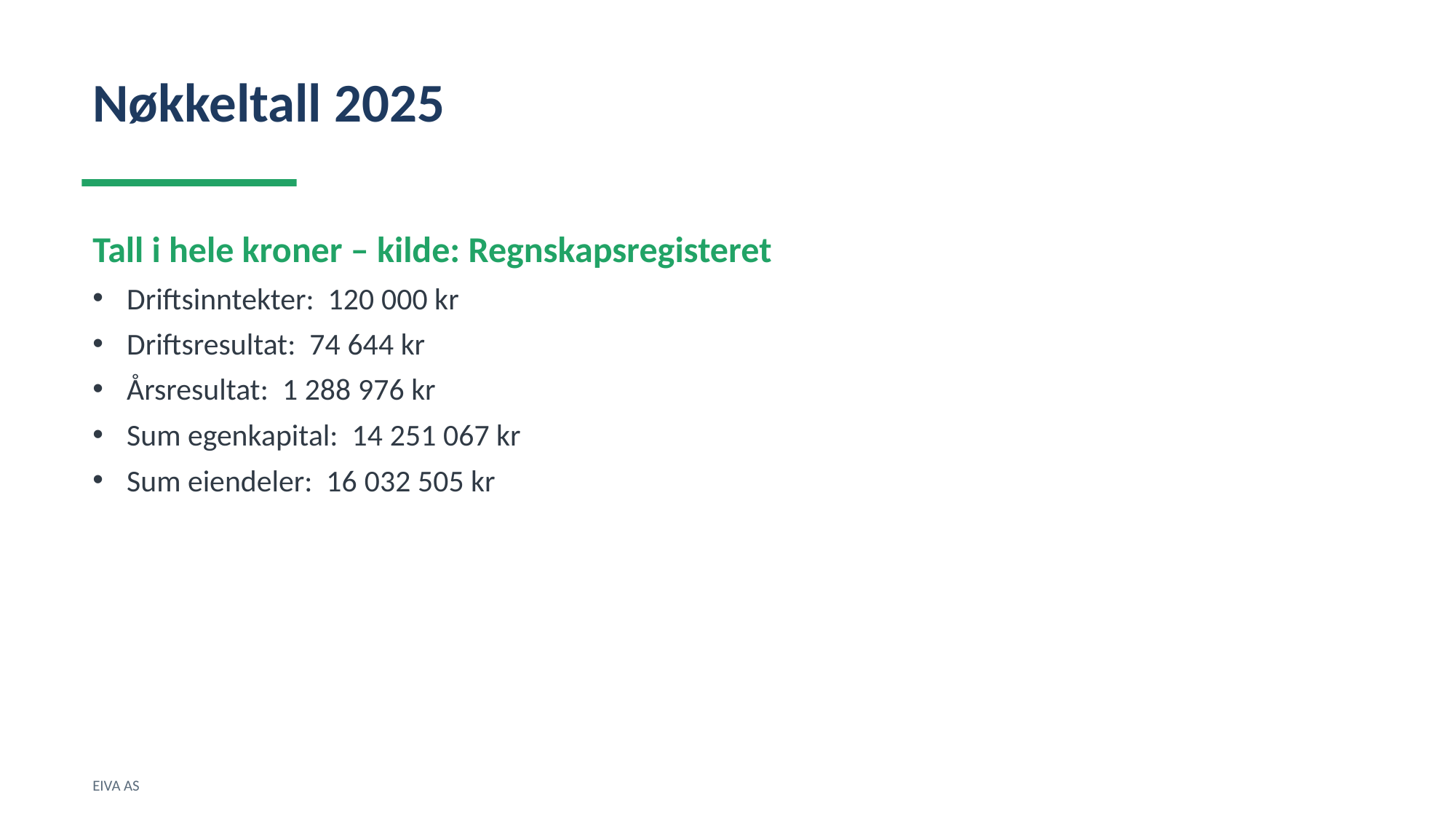

Nøkkeltall 2025

Tall i hele kroner – kilde: Regnskapsregisteret
Driftsinntekter:  120 000 kr
Driftsresultat:  74 644 kr
Årsresultat:  1 288 976 kr
Sum egenkapital:  14 251 067 kr
Sum eiendeler:  16 032 505 kr
EIVA AS